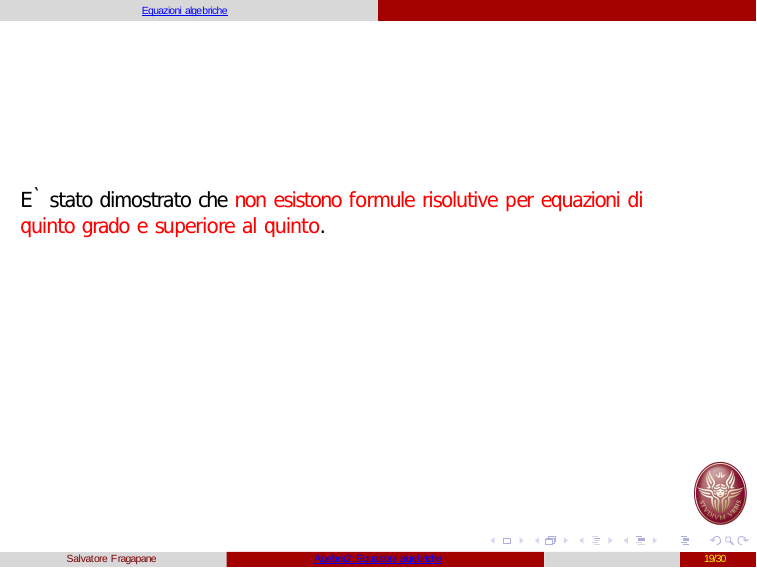

Equazioni algebriche
E` stato dimostrato che non esistono formule risolutive per equazioni di quinto grado e superiore al quinto.

Salvatore Fragapane
Algebra2: Equazioni algebriche
19/30